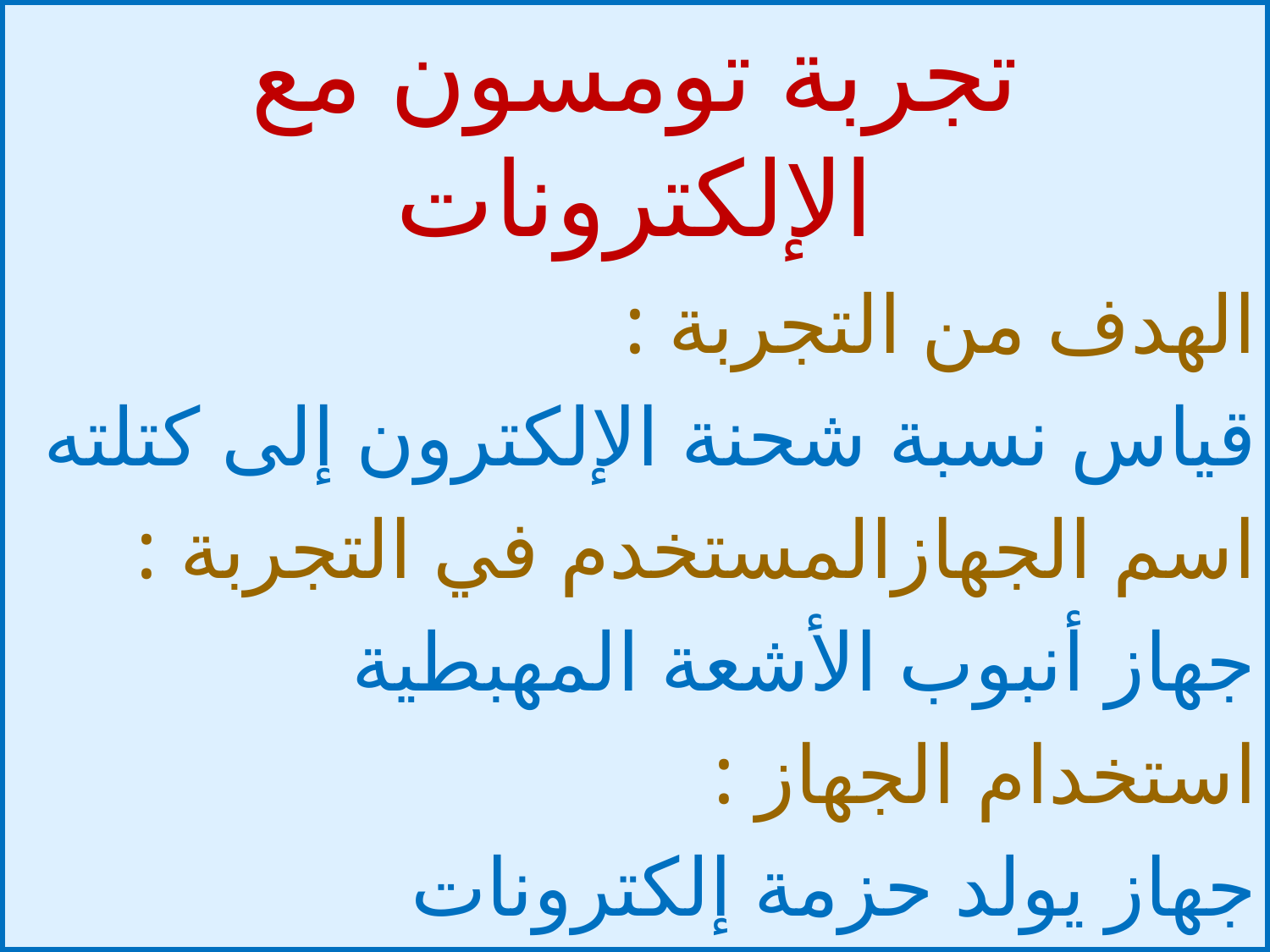

تجربة تومسون مع الإلكترونات
الهدف من التجربة :
قياس نسبة شحنة الإلكترون إلى كتلته
اسم الجهازالمستخدم في التجربة :
جهاز أنبوب الأشعة المهبطية
استخدام الجهاز :
جهاز يولد حزمة إلكترونات